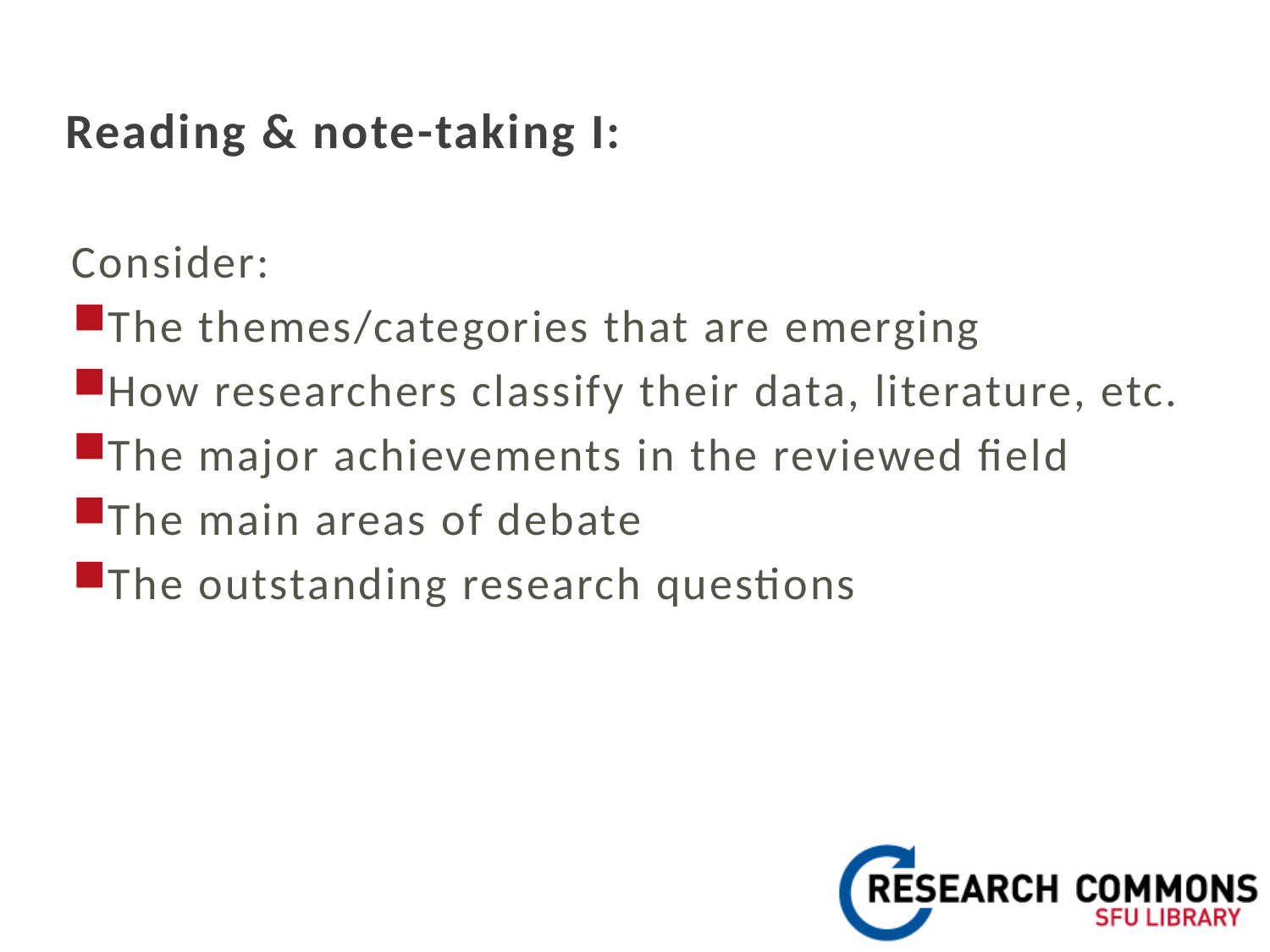

# Reading & note-taking I:

Consider:
The themes/categories that are emerging
How researchers classify their data, literature, etc.
The major achievements in the reviewed field
The main areas of debate
The outstanding research questions